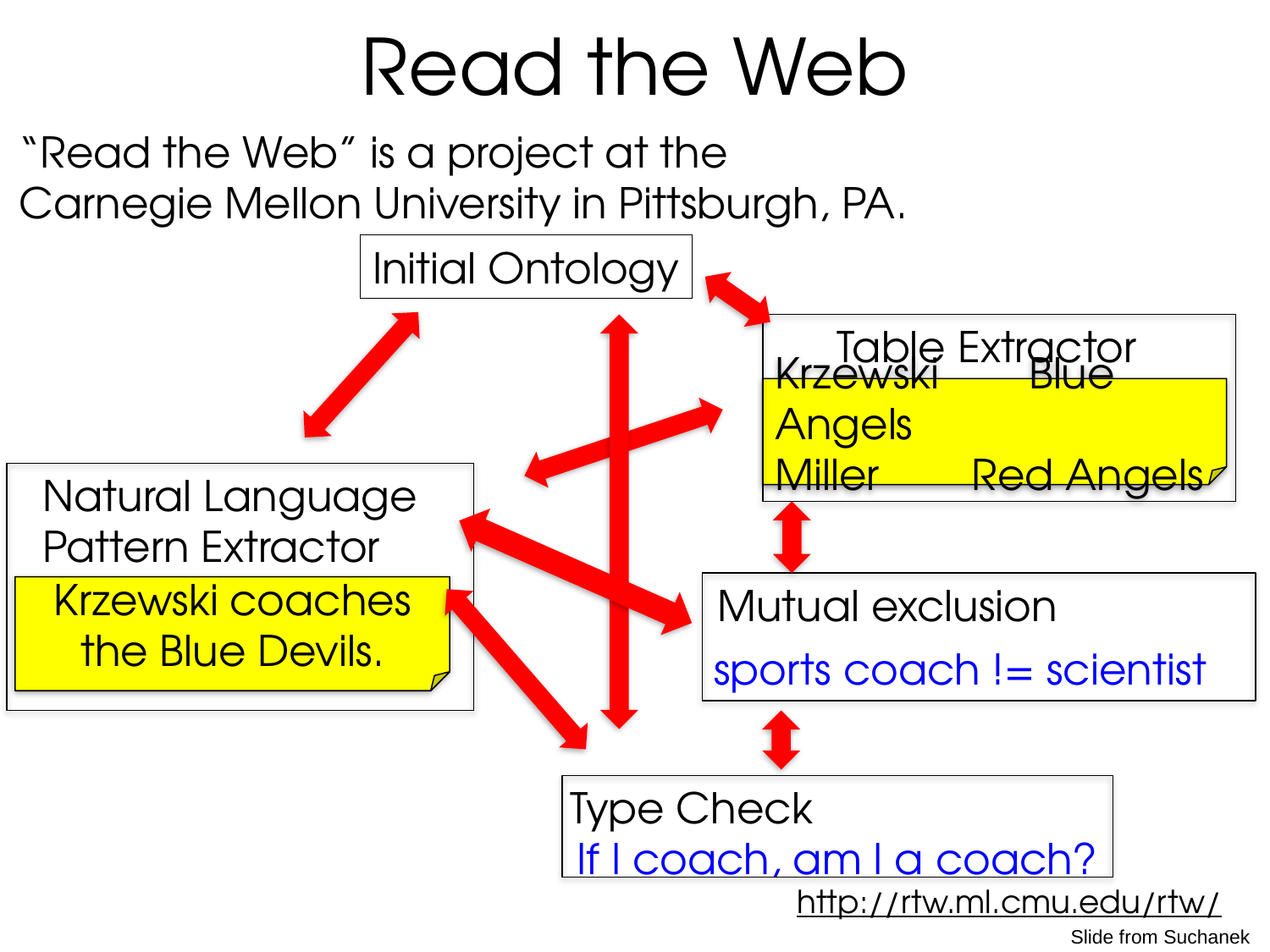

# Read the Web
“Read the Web” is a project at the
Carnegie Mellon University in Pittsburgh, PA.
Initial Ontology

Table Extractor

Krzewski 	Blue Angels
Miller	      Red Angels

Natural Language
Pattern Extractor

Mutual exclusion

Krzewski coaches the Blue Devils.
sports coach != scientist

Type Check

If I coach, am I a coach?
http://rtw.ml.cmu.edu/rtw/

Slide from Suchanek